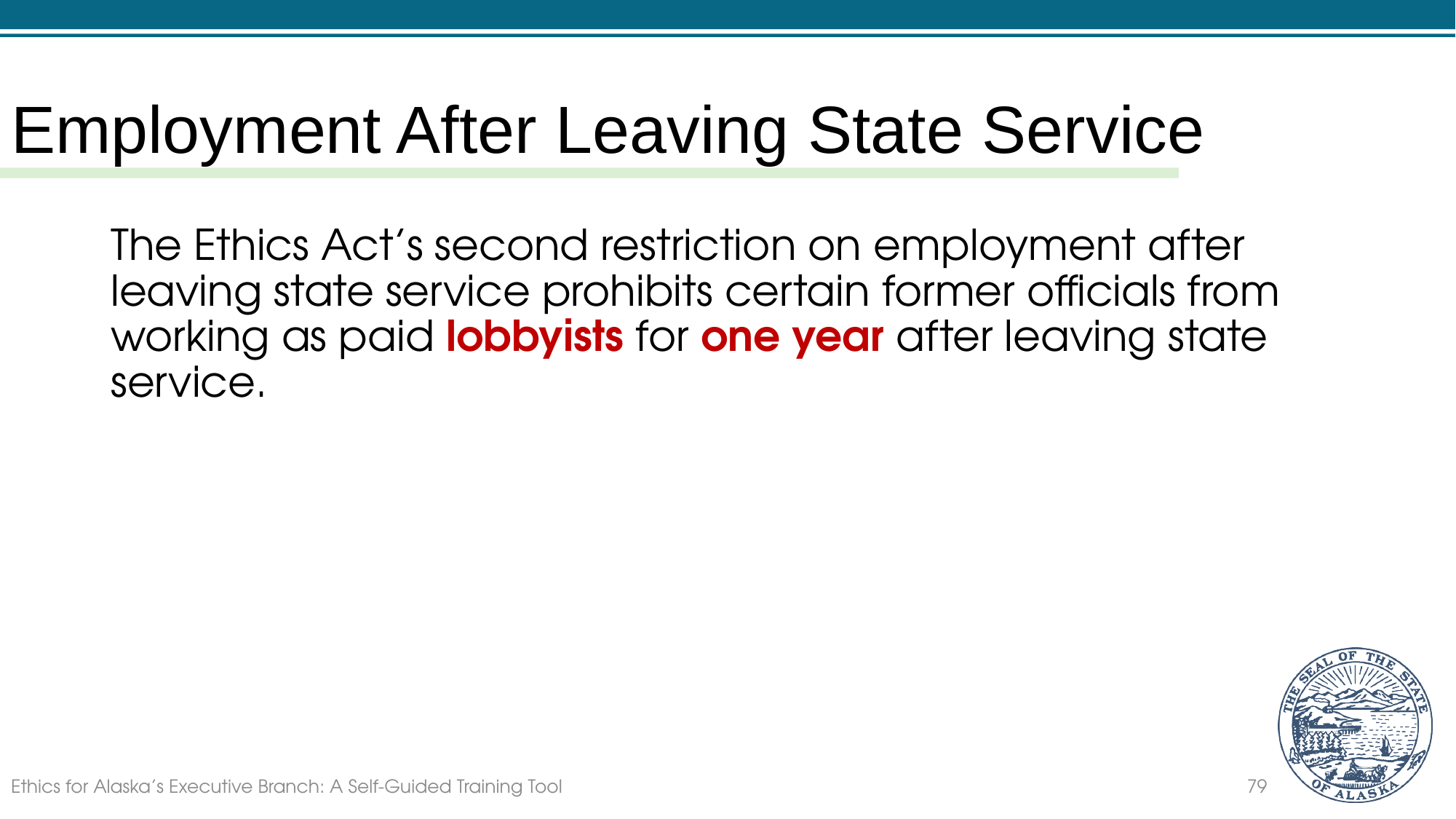

# Employment After Leaving State Service
The Ethics Act’s second restriction on employment after leaving state service prohibits certain former officials from working as paid lobbyists for one year after leaving state service.

Ethics for Alaska’s Executive Branch: A Self-Guided Training Tool
79